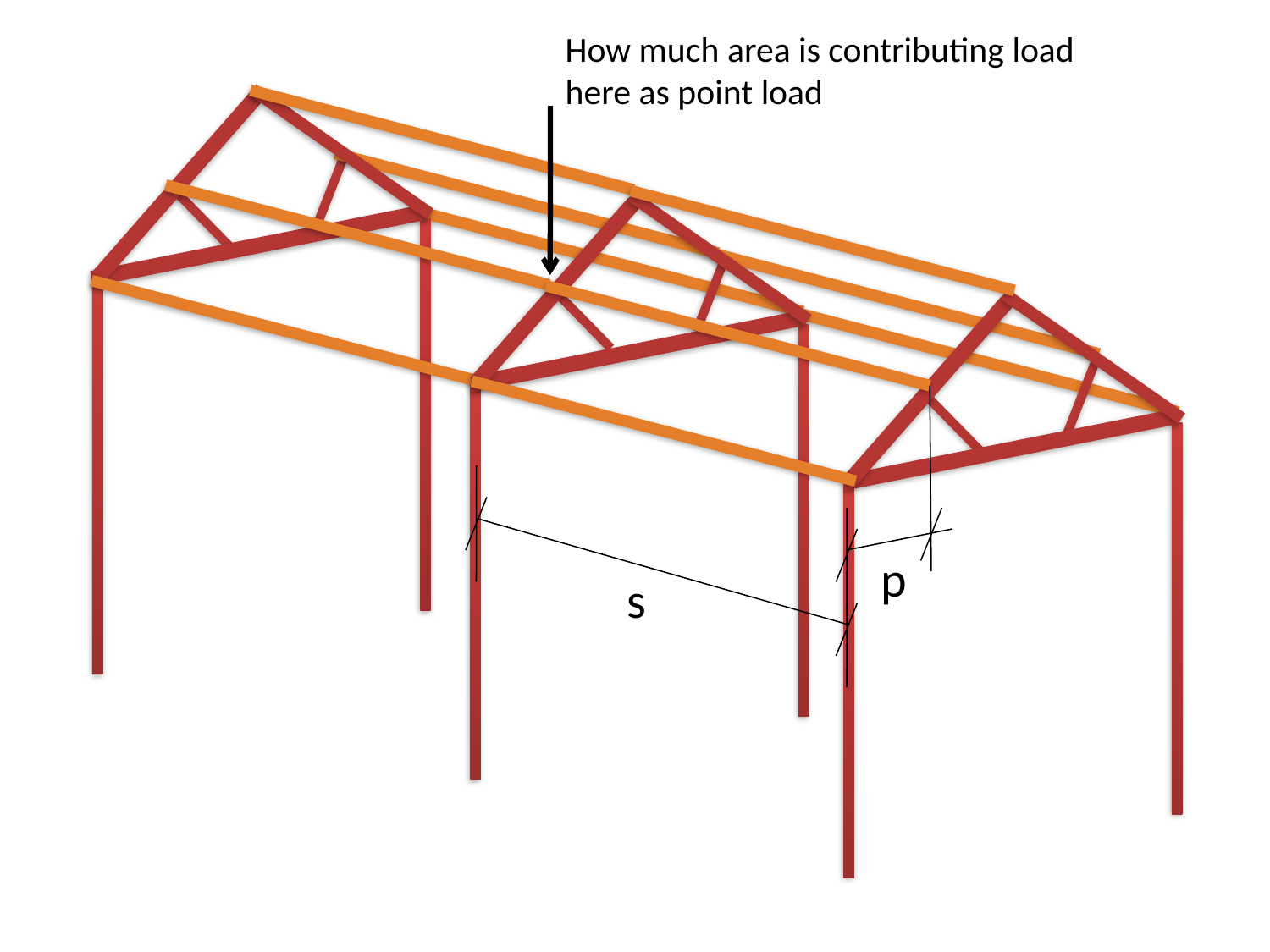

How much area is contributing load
here as point load

p
s